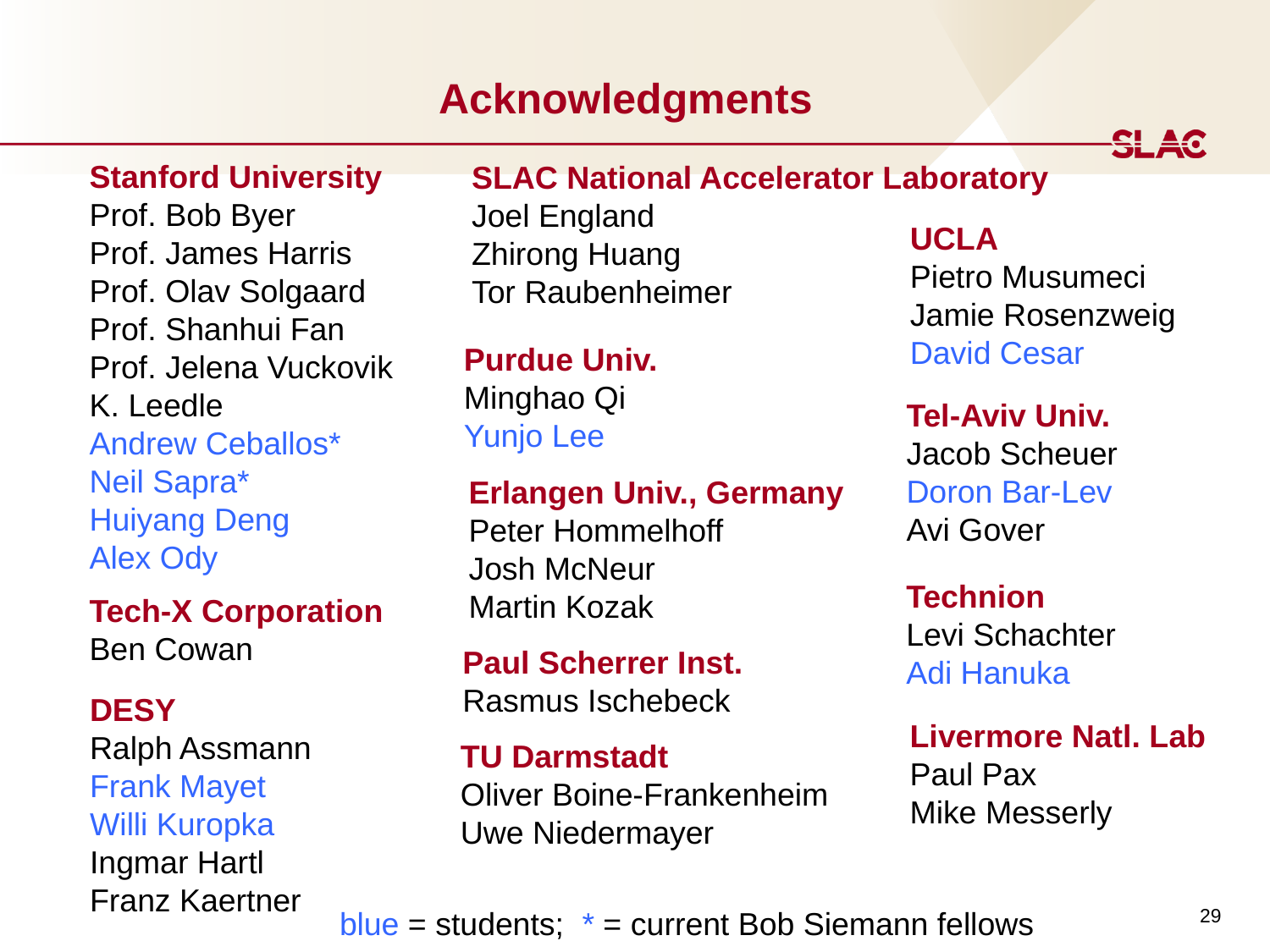

# Acknowledgments
Stanford University
Prof. Bob Byer
Prof. James Harris
Prof. Olav Solgaard
Prof. Shanhui Fan
Prof. Jelena Vuckovik
K. Leedle
Andrew Ceballos*
Neil Sapra*
Huiyang Deng
Alex Ody
SLAC National Accelerator Laboratory
Joel England
Zhirong Huang
Tor Raubenheimer
UCLA
Pietro Musumeci
Jamie Rosenzweig
David Cesar
Purdue Univ.
Minghao Qi
Yunjo Lee
Tel-Aviv Univ.
Jacob Scheuer
Doron Bar-Lev
Avi Gover

Erlangen Univ., Germany
Peter Hommelhoff
Josh McNeur
Martin Kozak
Technion
Levi Schachter
Adi Hanuka
Tech-X Corporation
Ben Cowan
Paul Scherrer Inst.
Rasmus Ischebeck

DESY
Ralph Assmann
Frank Mayet
Willi Kuropka
Ingmar Hartl
Franz Kaertner
Livermore Natl. Lab
Paul Pax
Mike Messerly

TU Darmstadt
Oliver Boine-Frankenheim
Uwe Niedermayer
29
blue = students;  * = current Bob Siemann fellows